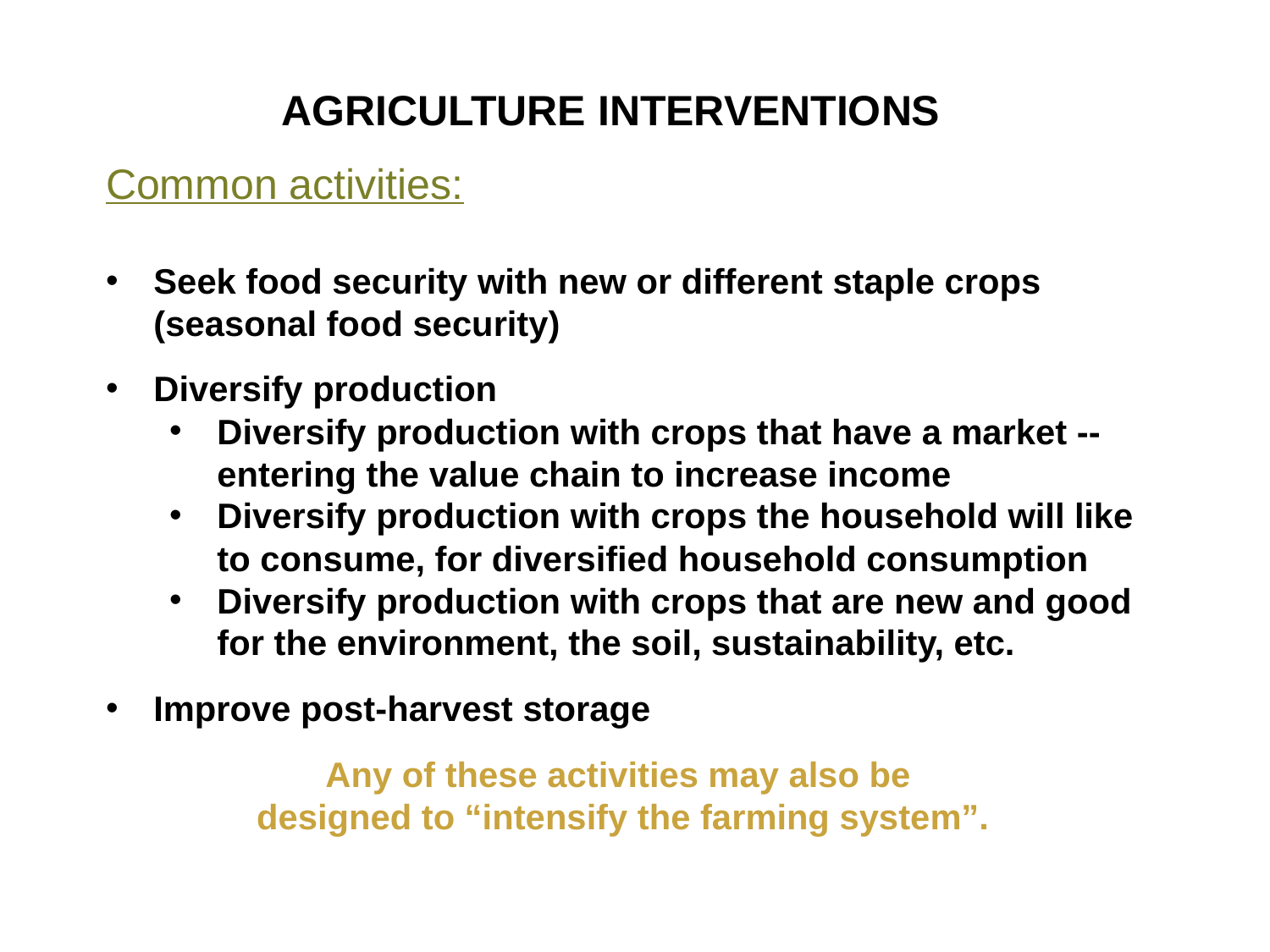

AGRICULTURE INTERVENTIONS
Common activities:

Seek food security with new or different staple crops (seasonal food security)

Diversify production
Diversify production with crops that have a market -- entering the value chain to increase income
Diversify production with crops the household will like to consume, for diversified household consumption
Diversify production with crops that are new and good for the environment, the soil, sustainability, etc.

Improve post-harvest storage

Any of these activities may also be
designed to “intensify the farming system”.